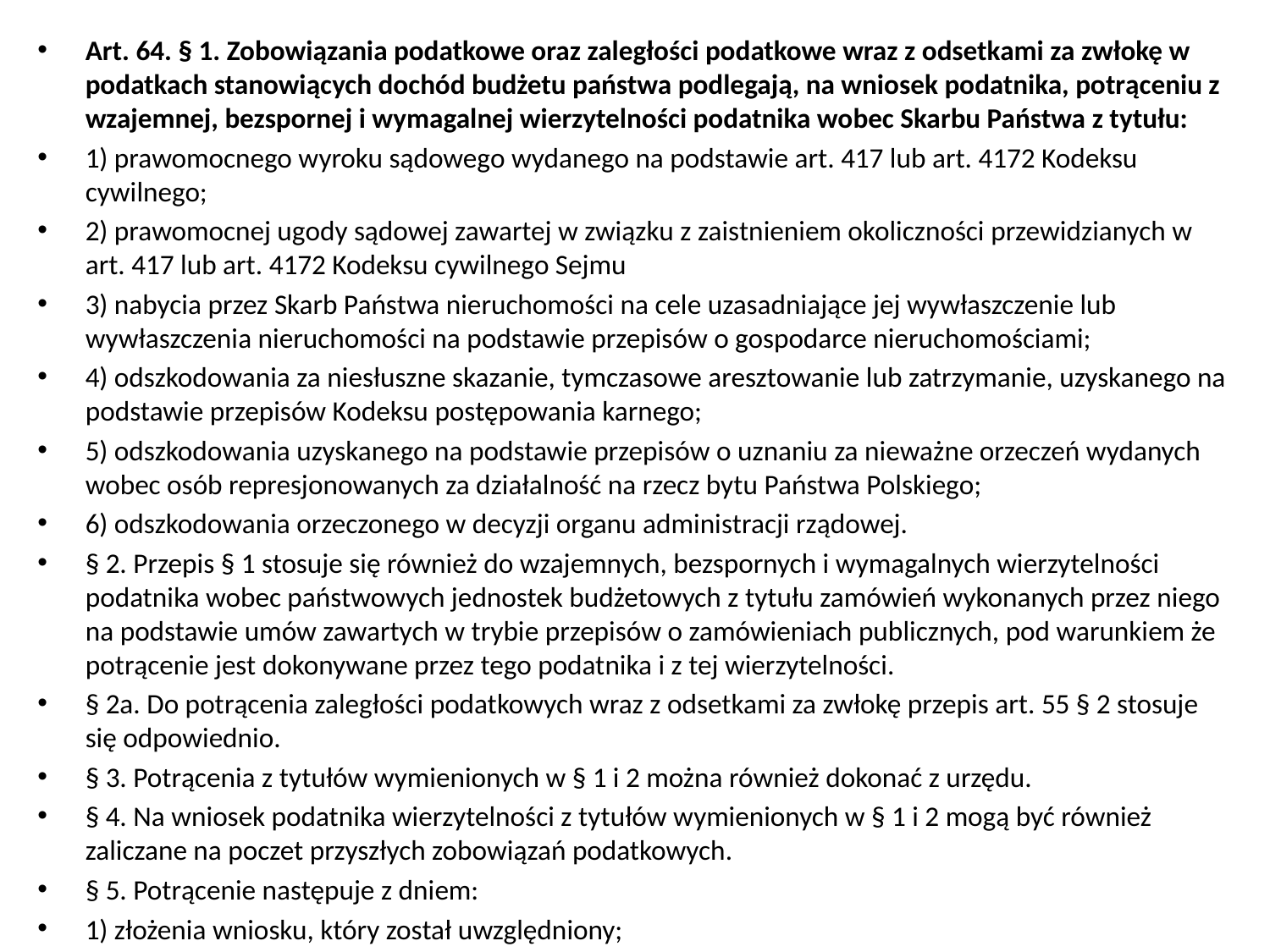

Art. 64. § 1. Zobowiązania podatkowe oraz zaległości podatkowe wraz z odsetkami za zwłokę w podatkach stanowiących dochód budżetu państwa podlegają, na wniosek podatnika, potrąceniu z wzajemnej, bezspornej i wymagalnej wierzytelności podatnika wobec Skarbu Państwa z tytułu:
1) prawomocnego wyroku sądowego wydanego na podstawie art. 417 lub art. 4172 Kodeksu cywilnego;
2) prawomocnej ugody sądowej zawartej w związku z zaistnieniem okoliczności przewidzianych w art. 417 lub art. 4172 Kodeksu cywilnego Sejmu
3) nabycia przez Skarb Państwa nieruchomości na cele uzasadniające jej wywłaszczenie lub wywłaszczenia nieruchomości na podstawie przepisów o gospodarce nieruchomościami;
4) odszkodowania za niesłuszne skazanie, tymczasowe aresztowanie lub zatrzymanie, uzyskanego na podstawie przepisów Kodeksu postępowania karnego;
5) odszkodowania uzyskanego na podstawie przepisów o uznaniu za nieważne orzeczeń wydanych wobec osób represjonowanych za działalność na rzecz bytu Państwa Polskiego;
6) odszkodowania orzeczonego w decyzji organu administracji rządowej.
§ 2. Przepis § 1 stosuje się również do wzajemnych, bezspornych i wymagalnych wierzytelności podatnika wobec państwowych jednostek budżetowych z tytułu zamówień wykonanych przez niego na podstawie umów zawartych w trybie przepisów o zamówieniach publicznych, pod warunkiem że potrącenie jest dokonywane przez tego podatnika i z tej wierzytelności.
§ 2a. Do potrącenia zaległości podatkowych wraz z odsetkami za zwłokę przepis art. 55 § 2 stosuje się odpowiednio.
§ 3. Potrącenia z tytułów wymienionych w § 1 i 2 można również dokonać z urzędu.
§ 4. Na wniosek podatnika wierzytelności z tytułów wymienionych w § 1 i 2 mogą być również zaliczane na poczet przyszłych zobowiązań podatkowych.
§ 5. Potrącenie następuje z dniem:
1) złożenia wniosku, który został uwzględniony;